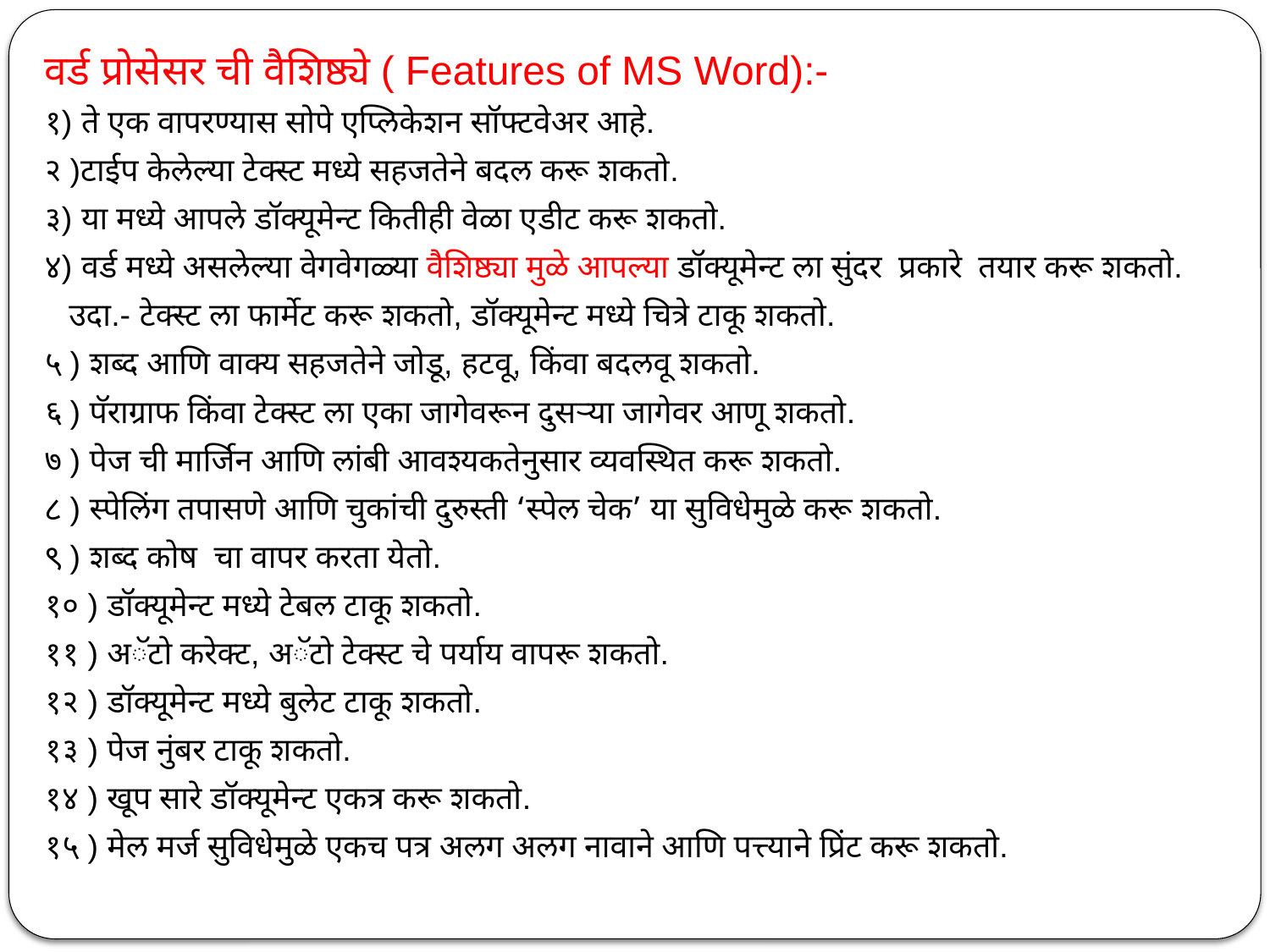

# वर्ड प्रोसेसर ची वैशिष्ठ्ये ( Features of MS Word):-
१) ते एक वापरण्यास सोपे एप्लिकेशन सॉफ्टवेअर आहे.
२ )टाईप केलेल्या टेक्स्ट मध्ये सहजतेने बदल करू शकतो.
३) या मध्ये आपले डॉक्यूमेन्ट कितीही वेळा एडीट करू शकतो.
४) वर्ड मध्ये असलेल्या वेगवेगळ्या वैशिष्ठ्या मुळे आपल्या डॉक्यूमेन्ट ला सुंदर  प्रकारे  तयार करू शकतो.
   उदा.- टेक्स्ट ला फार्मेट करू शकतो, डॉक्यूमेन्ट मध्ये चित्रे टाकू शकतो.
५ ) शब्द आणि वाक्य सहजतेने जोडू, हटवू, किंवा बदलवू शकतो.
६ ) पॅराग्राफ किंवा टेक्स्ट ला एका जागेवरून दुसऱ्या जागेवर आणू शकतो.
७ ) पेज ची मार्जिन आणि लांबी आवश्यकतेनुसार व्यवस्थित करू शकतो.
८ ) स्पेलिंग तपासणे आणि चुकांची दुरुस्ती ‘स्पेल चेक’ या सुविधेमुळे करू शकतो.
९ ) शब्द कोष  चा वापर करता येतो.
१० ) डॉक्यूमेन्ट मध्ये टेबल टाकू शकतो.
११ ) अॅटो करेक्ट, अॅटो टेक्स्ट चे पर्याय वापरू शकतो.
१२ ) डॉक्यूमेन्ट मध्ये बुलेट टाकू शकतो.
१३ ) पेज नुंबर टाकू शकतो.
१४ ) खूप सारे डॉक्यूमेन्ट एकत्र करू शकतो.
१५ ) मेल मर्ज सुविधेमुळे एकच पत्र अलग अलग नावाने आणि पत्त्याने प्रिंट करू शकतो.